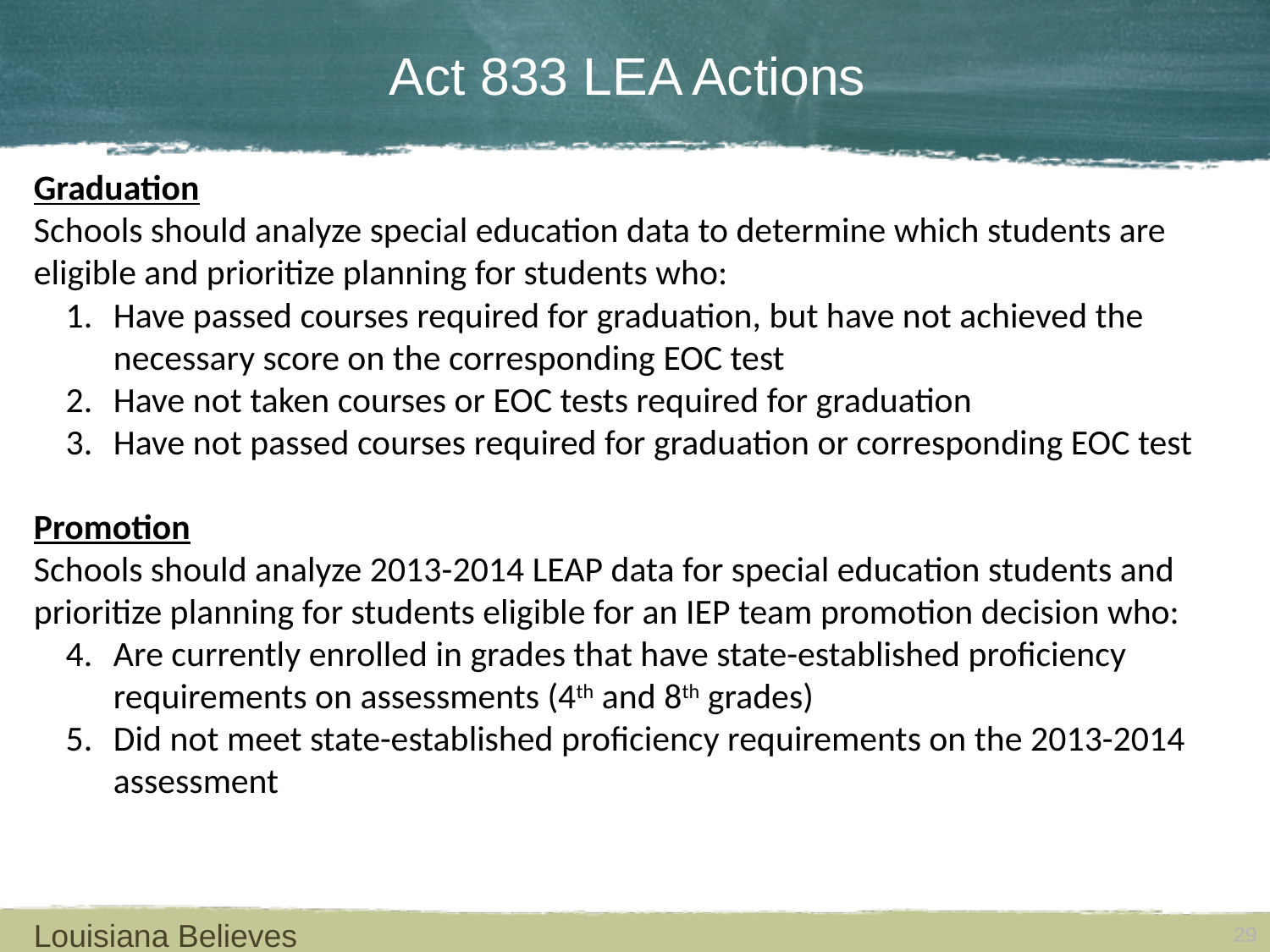

# Act 833 LEA Actions
Graduation
Schools should analyze special education data to determine which students are eligible and prioritize planning for students who:
Have passed courses required for graduation, but have not achieved the necessary score on the corresponding EOC test
Have not taken courses or EOC tests required for graduation
Have not passed courses required for graduation or corresponding EOC test

Promotion
Schools should analyze 2013-2014 LEAP data for special education students and prioritize planning for students eligible for an IEP team promotion decision who:
Are currently enrolled in grades that have state-established proficiency requirements on assessments (4th and 8th grades)
Did not meet state-established proficiency requirements on the 2013-2014 assessment

Louisiana Believes
29